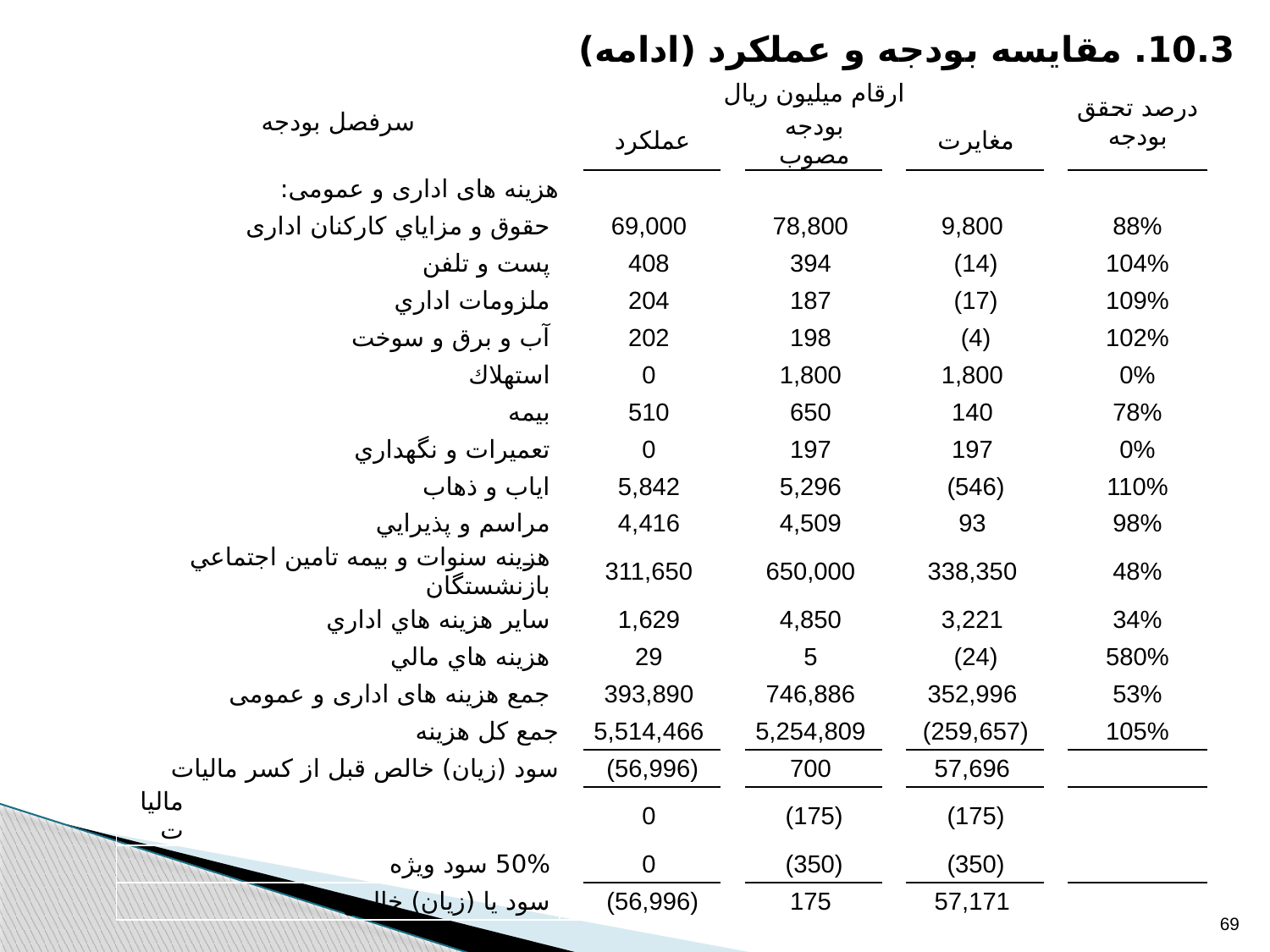

10.3. مقايسه بودجه و عملكرد (ادامه)
| سرفصل بودجه |  |  | ارقام میلیون ریال |  |  |  |  |  | درصد تحقق بودجه |
| --- | --- | --- | --- | --- | --- | --- | --- | --- | --- |
|  |  |  | عملكرد |  | بودجه مصوب |  | مغايرت |  |  |
| هزینه های اداری و عمومی: |  |  |  |  |  |  |  |  |  |
| حقوق و مزاياي کارکنان اداری |  |  | 69,000 |  | 78,800 |  | 9,800 |  | 88% |
| پست و تلفن |  |  | 408 |  | 394 |  | (14) |  | 104% |
| ملزومات اداري |  |  | 204 |  | 187 |  | (17) |  | 109% |
| آب و برق و سوخت |  |  | 202 |  | 198 |  | (4) |  | 102% |
| استهلاك |  |  | 0 |  | 1,800 |  | 1,800 |  | 0% |
| بيمه |  |  | 510 |  | 650 |  | 140 |  | 78% |
| تعميرات و نگهداري |  |  | 0 |  | 197 |  | 197 |  | 0% |
| اياب و ذهاب |  |  | 5,842 |  | 5,296 |  | (546) |  | 110% |
| مراسم و پذيرايي |  |  | 4,416 |  | 4,509 |  | 93 |  | 98% |
| هزينه سنوات و بيمه تامين اجتماعي بازنشستگان |  |  | 311,650 |  | 650,000 |  | 338,350 |  | 48% |
| ساير هزينه هاي اداري |  |  | 1,629 |  | 4,850 |  | 3,221 |  | 34% |
| هزينه هاي مالي |  |  | 29 |  | 5 |  | (24) |  | 580% |
| جمع هزینه های اداری و عمومی |  |  | 393,890 |  | 746,886 |  | 352,996 |  | 53% |
| جمع کل هزینه |  |  | 5,514,466 |  | 5,254,809 |  | (259,657) |  | 105% |
| سود (زیان) خالص قبل از کسر مالیات |  |  | (56,996) |  | 700 |  | 57,696 |  |  |
| مالیات |  |  | 0 |  | (175) |  | (175) |  |  |
| 50% سود ویژه |  |  | 0 |  | (350) |  | (350) |  |  |
| سود یا (زیان) خالص |  |  | (56,996) |  | 175 |  | 57,171 |  |  |
69